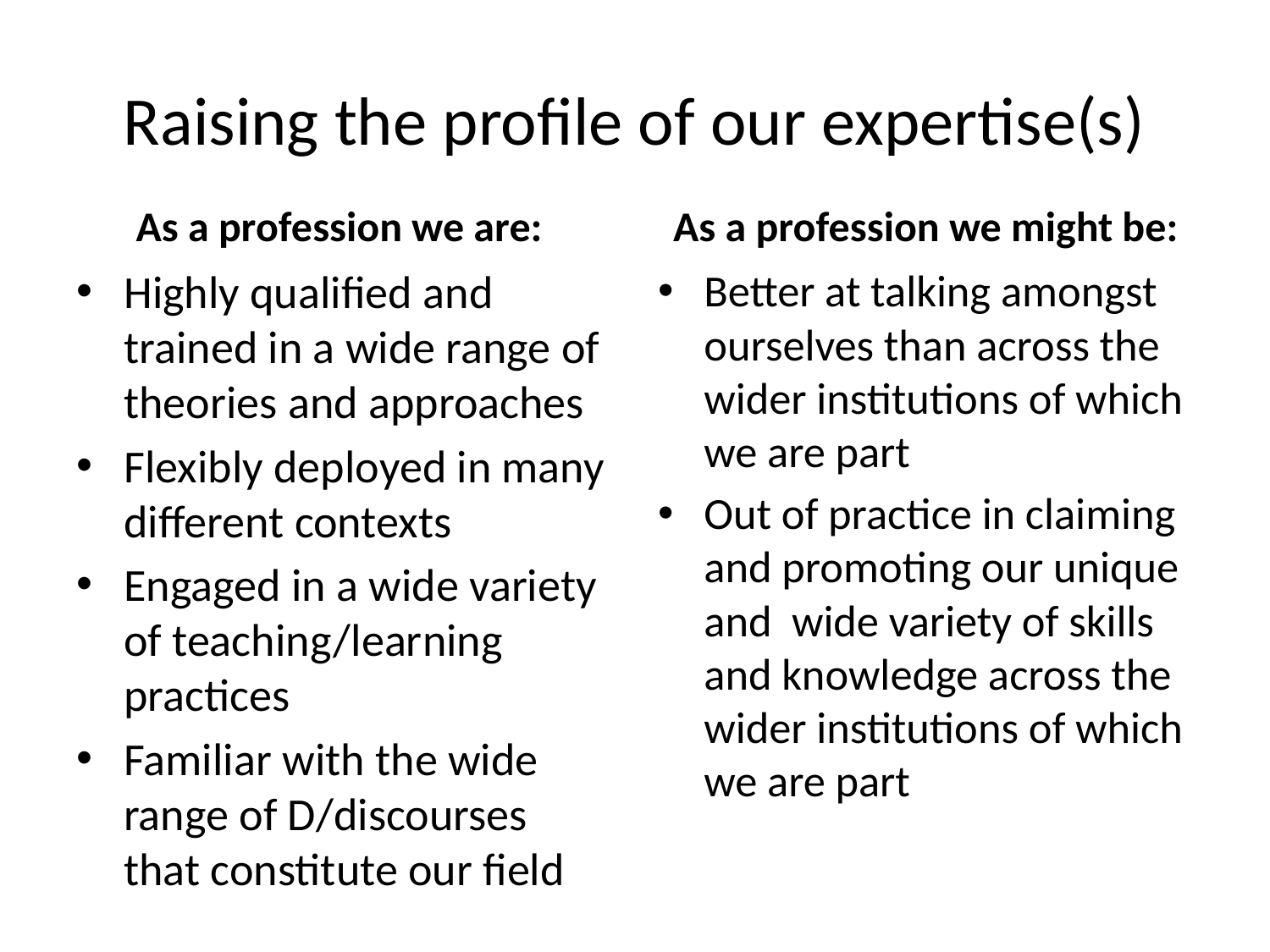

# Raising the profile of our expertise(s)
As a profession we are:
As a profession we might be:
Highly qualified and trained in a wide range of theories and approaches
Flexibly deployed in many different contexts
Engaged in a wide variety of teaching/learning practices
Familiar with the wide range of D/discourses that constitute our field
Better at talking amongst ourselves than across the wider institutions of which we are part
Out of practice in claiming and promoting our unique and  wide variety of skills and knowledge across the wider institutions of which we are part